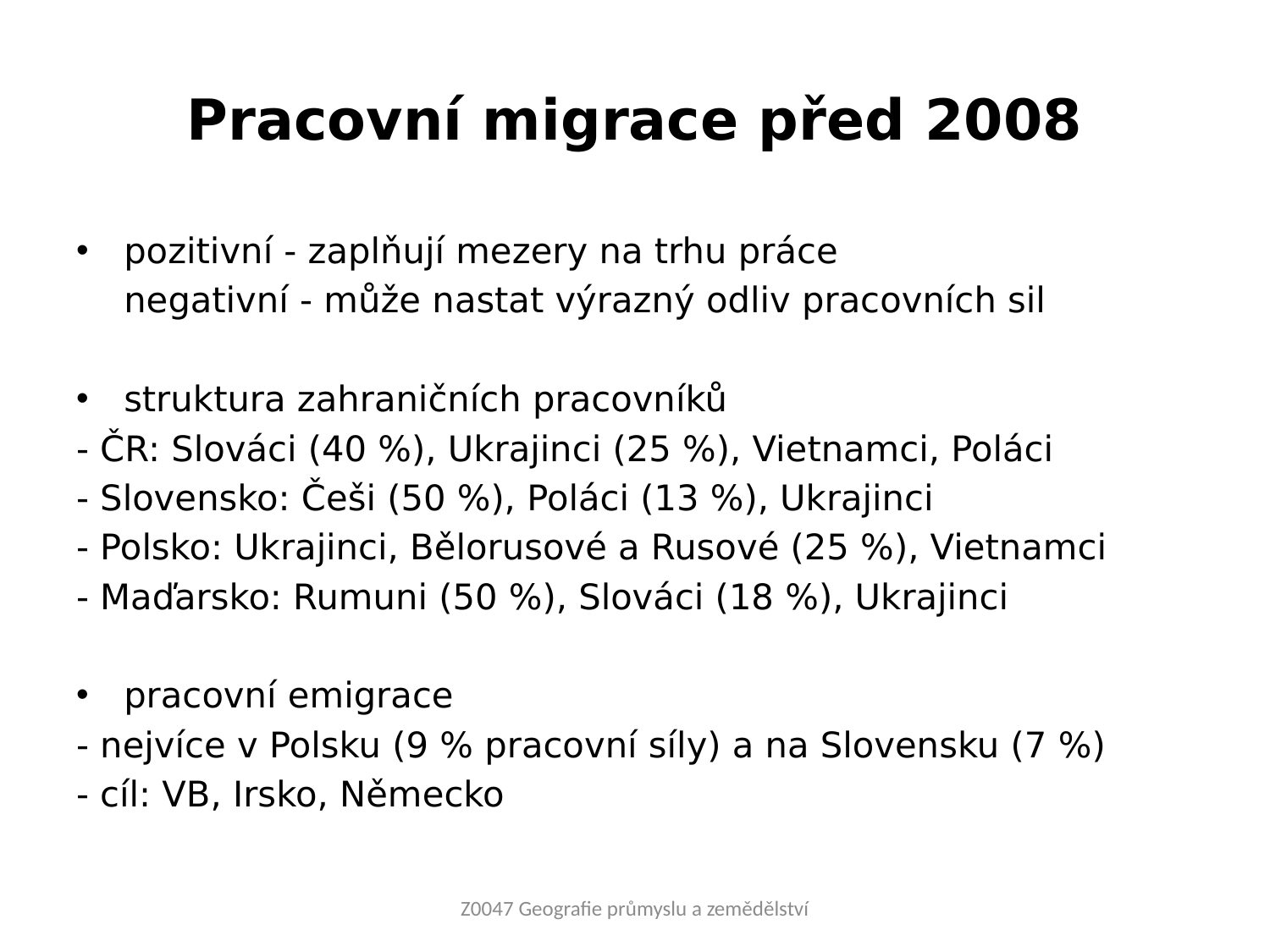

# Pracovní migrace před 2008
pozitivní - zaplňují mezery na trhu práce
	negativní - může nastat výrazný odliv pracovních sil

struktura zahraničních pracovníků
- ČR: Slováci (40 %), Ukrajinci (25 %), Vietnamci, Poláci
- Slovensko: Češi (50 %), Poláci (13 %), Ukrajinci
- Polsko: Ukrajinci, Bělorusové a Rusové (25 %), Vietnamci
- Maďarsko: Rumuni (50 %), Slováci (18 %), Ukrajinci

pracovní emigrace
- nejvíce v Polsku (9 % pracovní síly) a na Slovensku (7 %)
- cíl: VB, Irsko, Německo
Z0047 Geografie průmyslu a zemědělství